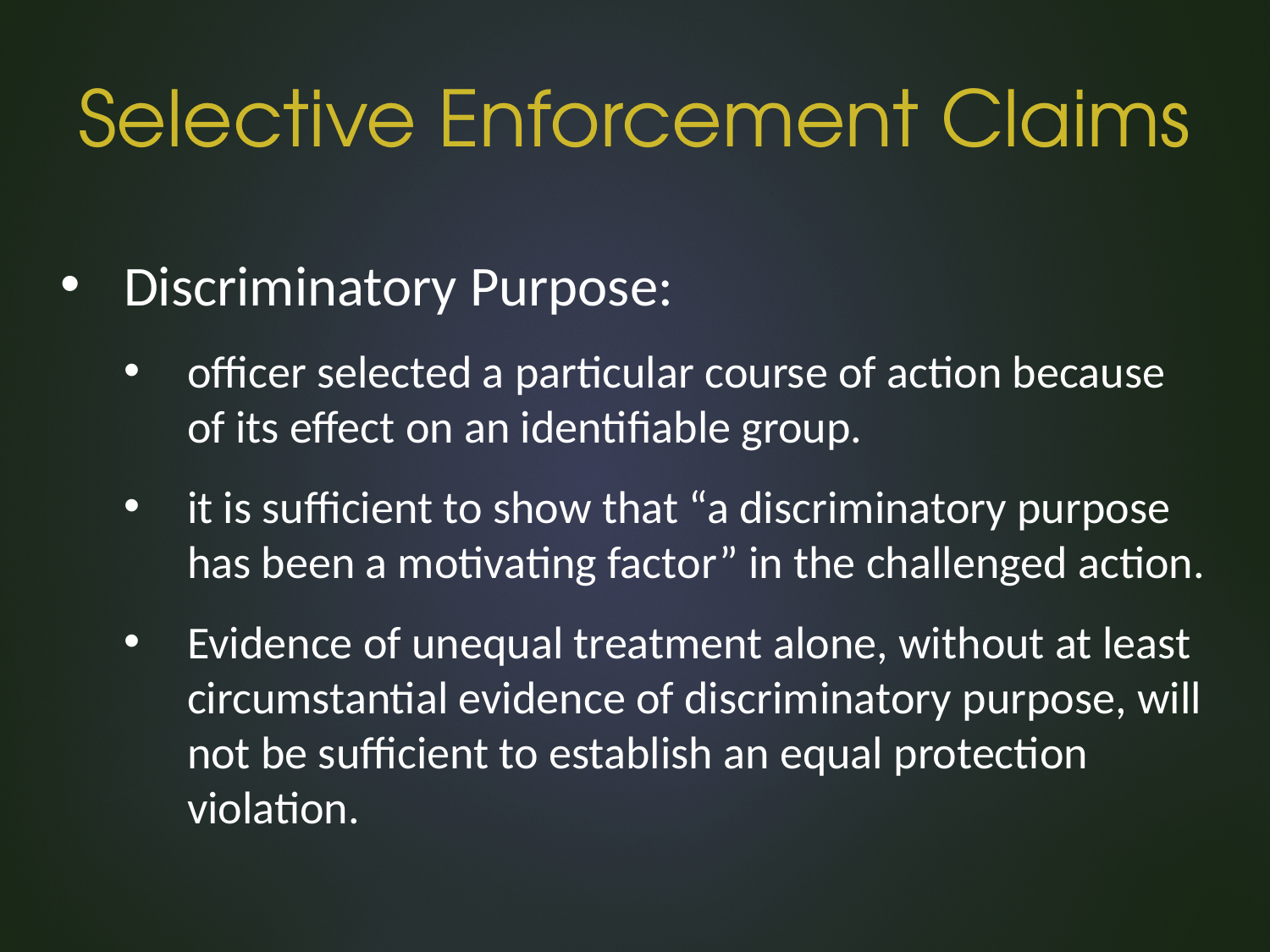

Selective Enforcement Claims
Discriminatory Purpose:

officer selected a particular course of action because of its effect on an identifiable group.

it is sufficient to show that “a discriminatory purpose has been a motivating factor” in the challenged action.

Evidence of unequal treatment alone, without at least circumstantial evidence of discriminatory purpose, will not be sufficient to establish an equal protection violation.